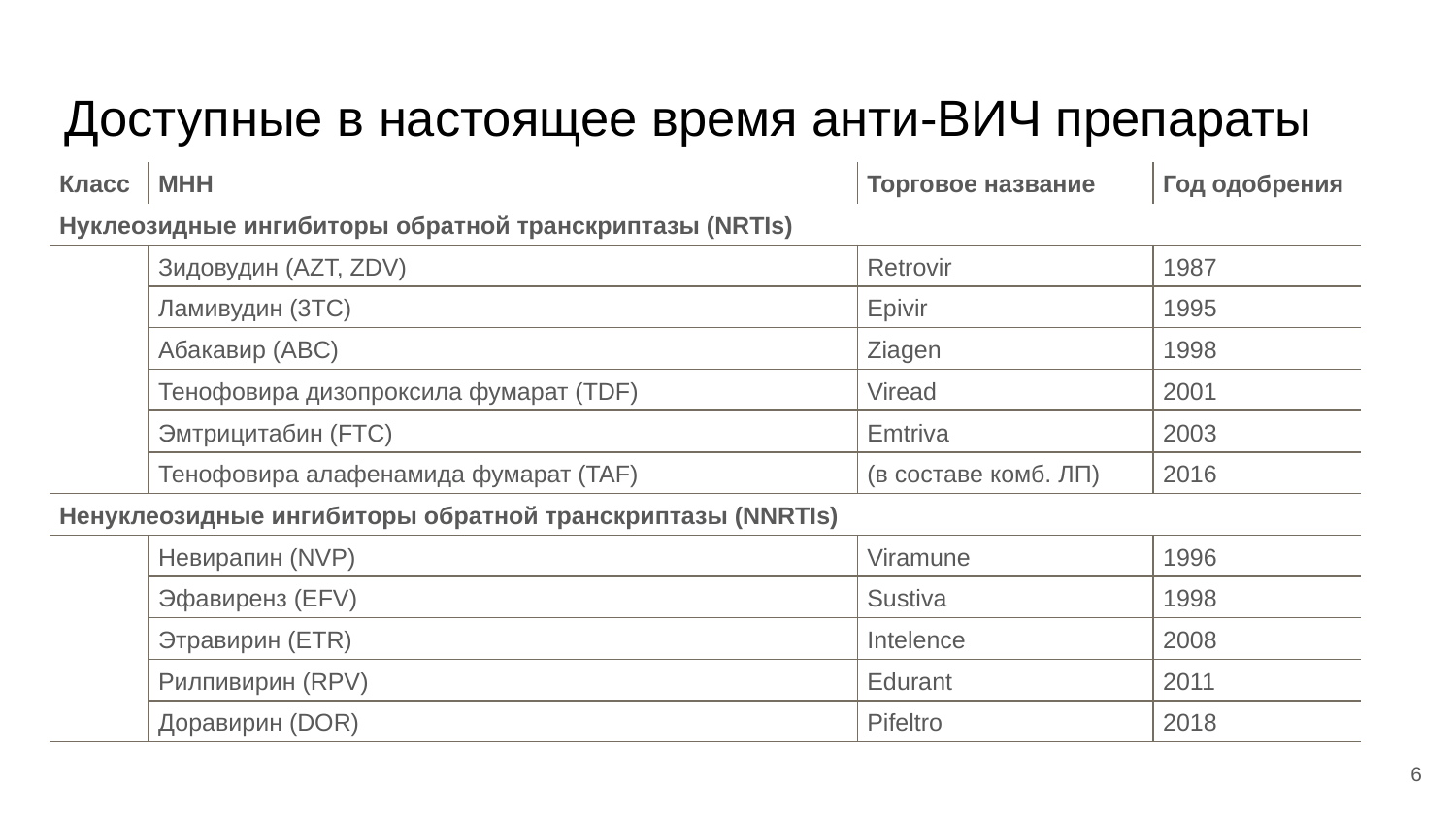

# Доступные в настоящее время анти-ВИЧ препараты
| Класс | МНН | Торговое название | Год одобрения |
| --- | --- | --- | --- |
| Нуклеозидные ингибиторы обратной транскриптазы (NRTIs) |  |  |  |
|  | Зидовудин (AZT, ZDV) | Retrovir | 1987 |
|  | Ламивудин (3TC) | Epivir | 1995 |
|  | Абакавир (ABC) | Ziagen | 1998 |
|  | Тенофовира дизопроксила фумарат (TDF) | Viread | 2001 |
|  | Эмтрицитабин (FTC) | Emtriva | 2003 |
|  | Тенофовира алафенамида фумарат (TAF) | (в составе комб. ЛП) | 2016 |
| Ненуклеозидные ингибиторы обратной транскриптазы (NNRTIs) |  |  |  |
|  | Невирапин (NVP) | Viramune | 1996 |
|  | Эфавиренз (EFV) | Sustiva | 1998 |
|  | Этравирин (ETR) | Intelence | 2008 |
|  | Рилпивирин (RPV) | Edurant | 2011 |
|  | Доравирин (DOR) | Pifeltro | 2018 |
6